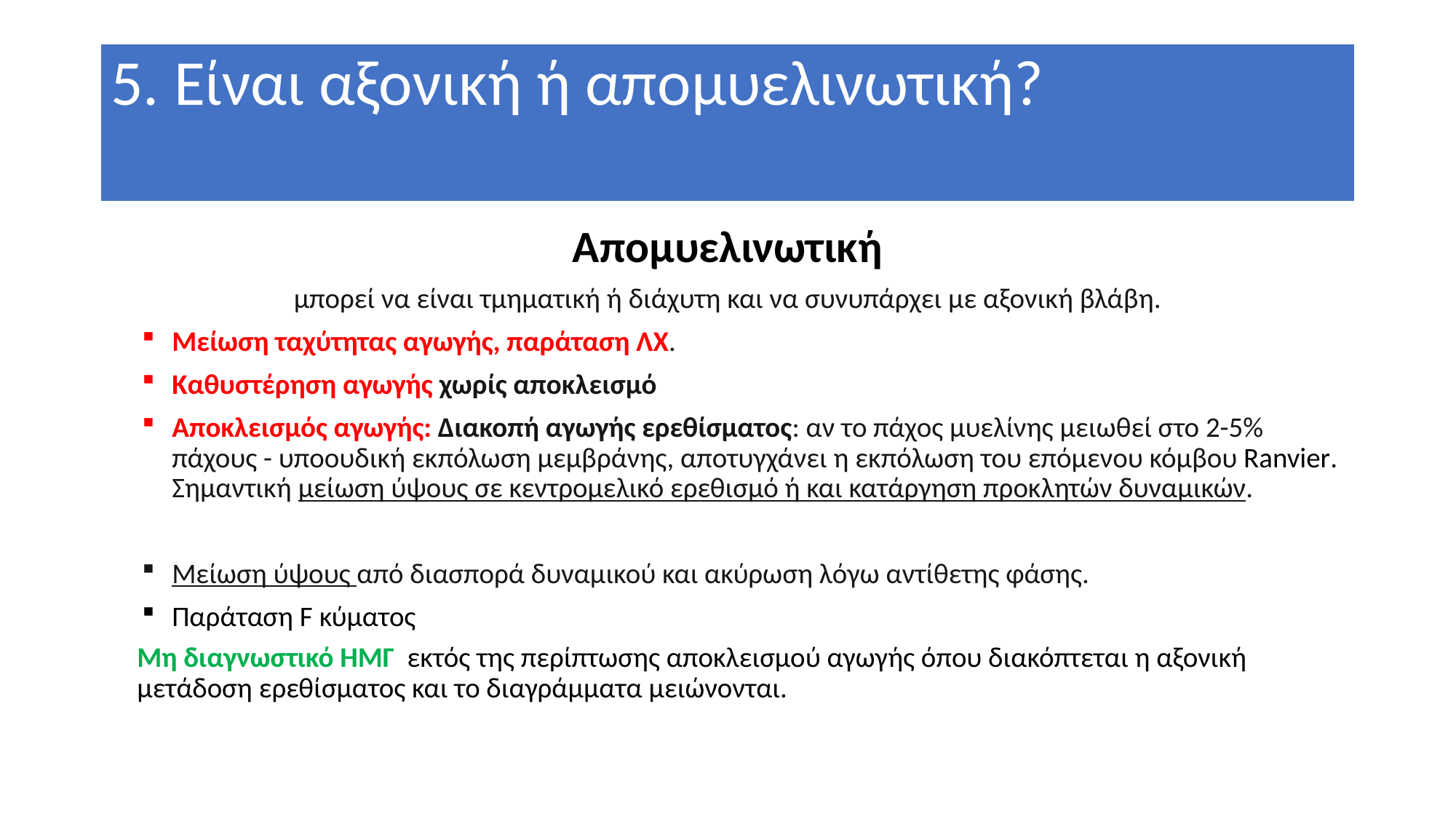

# 5. Είναι αξονική ή απομυελινωτική?
Απομυελινωτική
μπορεί να είναι τμηματική ή διάχυτη και να συνυπάρχει με αξονική βλάβη.
Μείωση ταχύτητας αγωγής, παράταση ΛΧ.
Καθυστέρηση αγωγής χωρίς αποκλεισμό
Aποκλεισμός αγωγής: Διακοπή αγωγής ερεθίσματος: αν το πάχος μυελίνης μειωθεί στο 2-5% πάχους - υποουδική εκπόλωση μεμβράνης, αποτυγχάνει η εκπόλωση του επόμενου κόμβου Ranvier. Σημαντική μείωση ύψους σε κεντρομελικό ερεθισμό ή και κατάργηση προκλητών δυναμικών.

Μείωση ύψους από διασπορά δυναμικού και ακύρωση λόγω αντίθετης φάσης.
Παράταση F κύματος
	Μη διαγνωστικό ΗΜΓ  εκτός της περίπτωσης αποκλεισμού αγωγής όπου διακόπτεται η αξονική μετάδοση ερεθίσματος και το διαγράμματα μειώνονται.